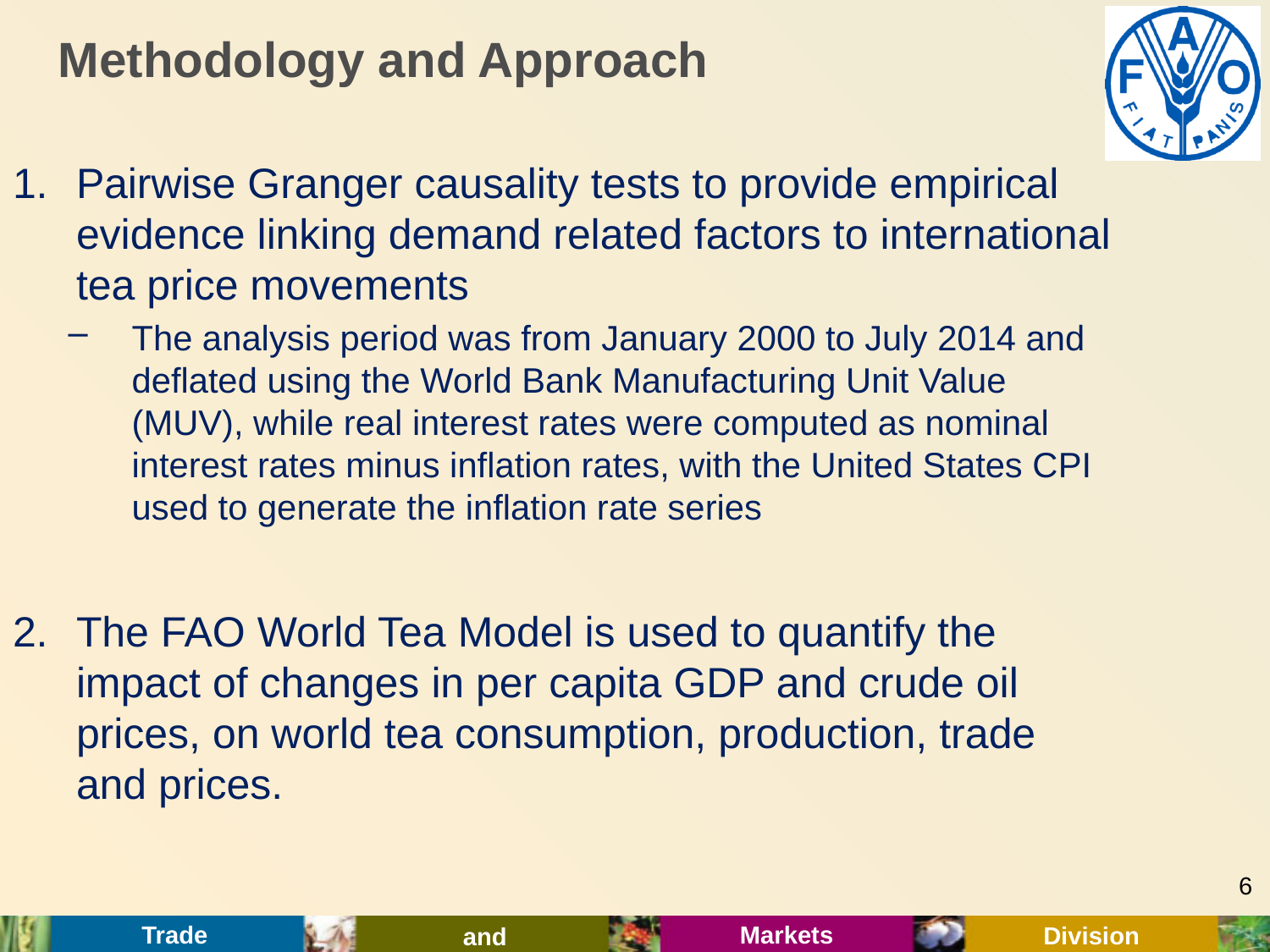

# Methodology and Approach
Pairwise Granger causality tests to provide empirical evidence linking demand related factors to international tea price movements
The analysis period was from January 2000 to July 2014 and deflated using the World Bank Manufacturing Unit Value (MUV), while real interest rates were computed as nominal interest rates minus inflation rates, with the United States CPI used to generate the inflation rate series

The FAO World Tea Model is used to quantify the impact of changes in per capita GDP and crude oil prices, on world tea consumption, production, trade and prices.

6